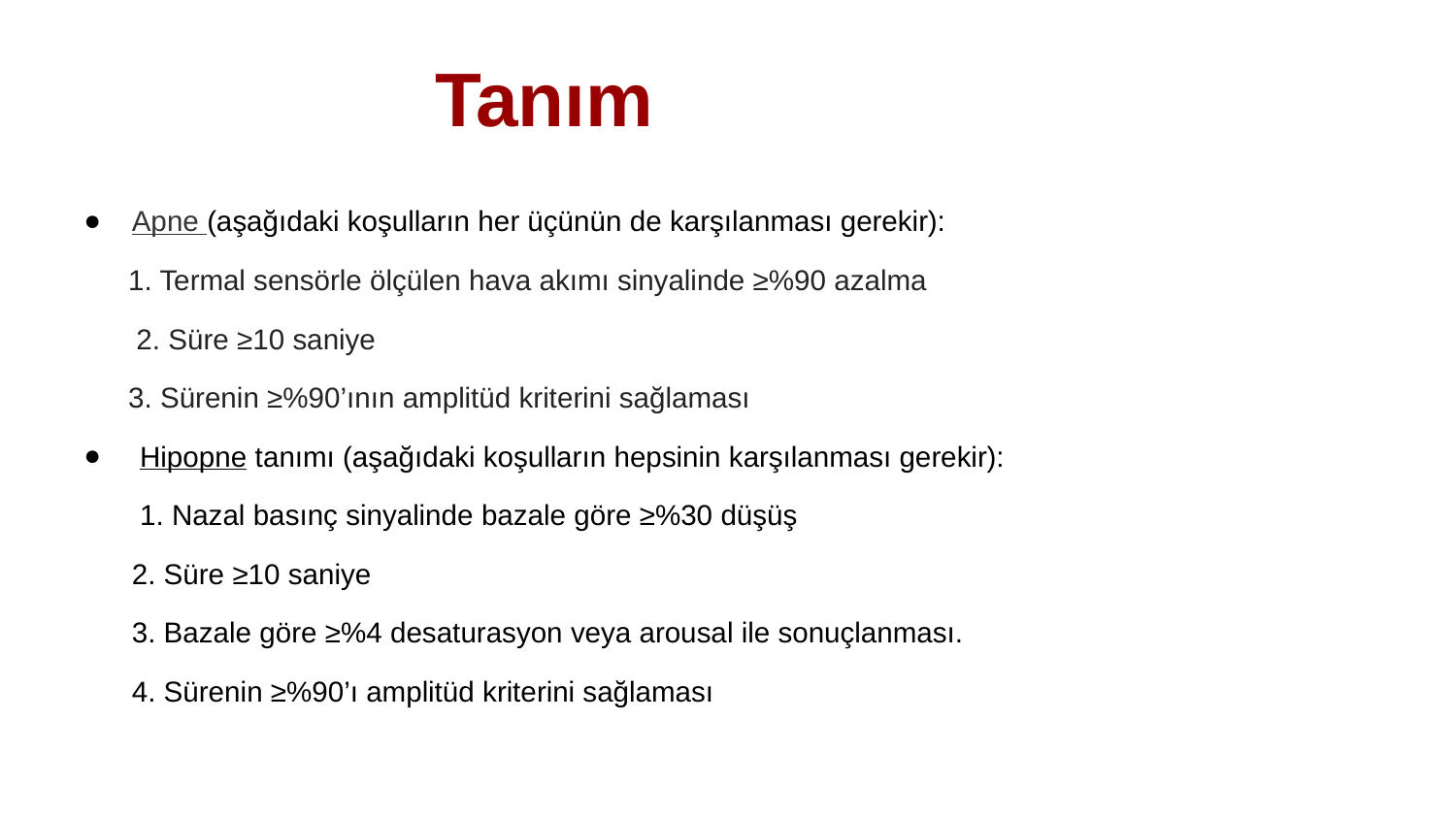

# Tanım
Apne (aşağıdaki koşulların her üçünün de karşılanması gerekir):
        1. Termal sensörle ölçülen hava akımı sinyalinde ≥%90 azalma
         2. Süre ≥10 saniye
        3. Sürenin ≥%90’ının amplitüd kriterini sağlaması
 Hipopne tanımı (aşağıdaki koşulların hepsinin karşılanması gerekir):
 1. Nazal basınç sinyalinde bazale göre ≥%30 düşüş
2. Süre ≥10 saniye
3. Bazale göre ≥%4 desaturasyon veya arousal ile sonuçlanması.
4. Sürenin ≥%90’ı amplitüd kriterini sağlaması